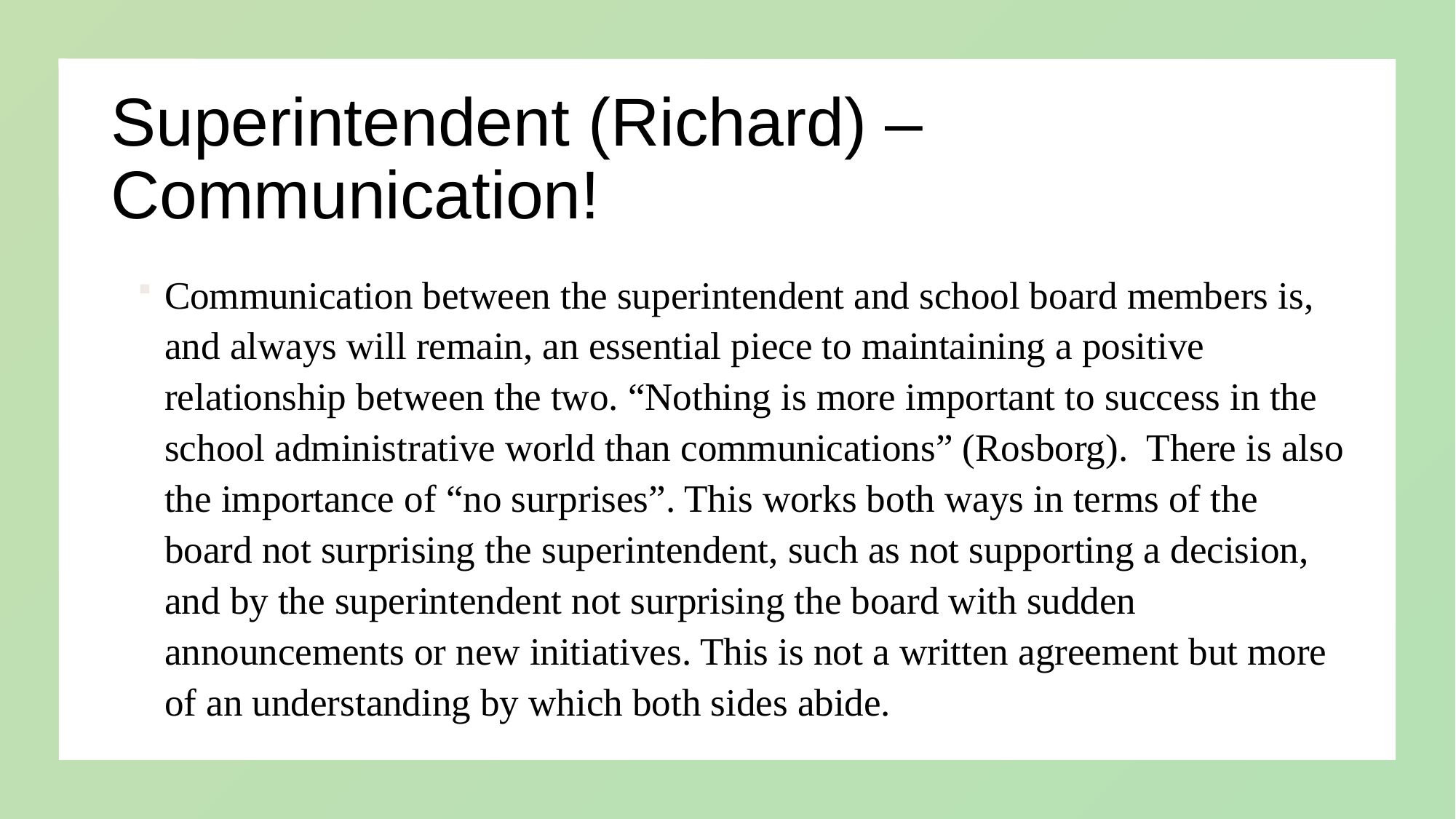

# Superintendent (Richard) – Communication!
Communication between the superintendent and school board members is, and always will remain, an essential piece to maintaining a positive relationship between the two. “Nothing is more important to success in the school administrative world than communications” (Rosborg).  There is also the importance of “no surprises”. This works both ways in terms of the board not surprising the superintendent, such as not supporting a decision, and by the superintendent not surprising the board with sudden announcements or new initiatives. This is not a written agreement but more of an understanding by which both sides abide.